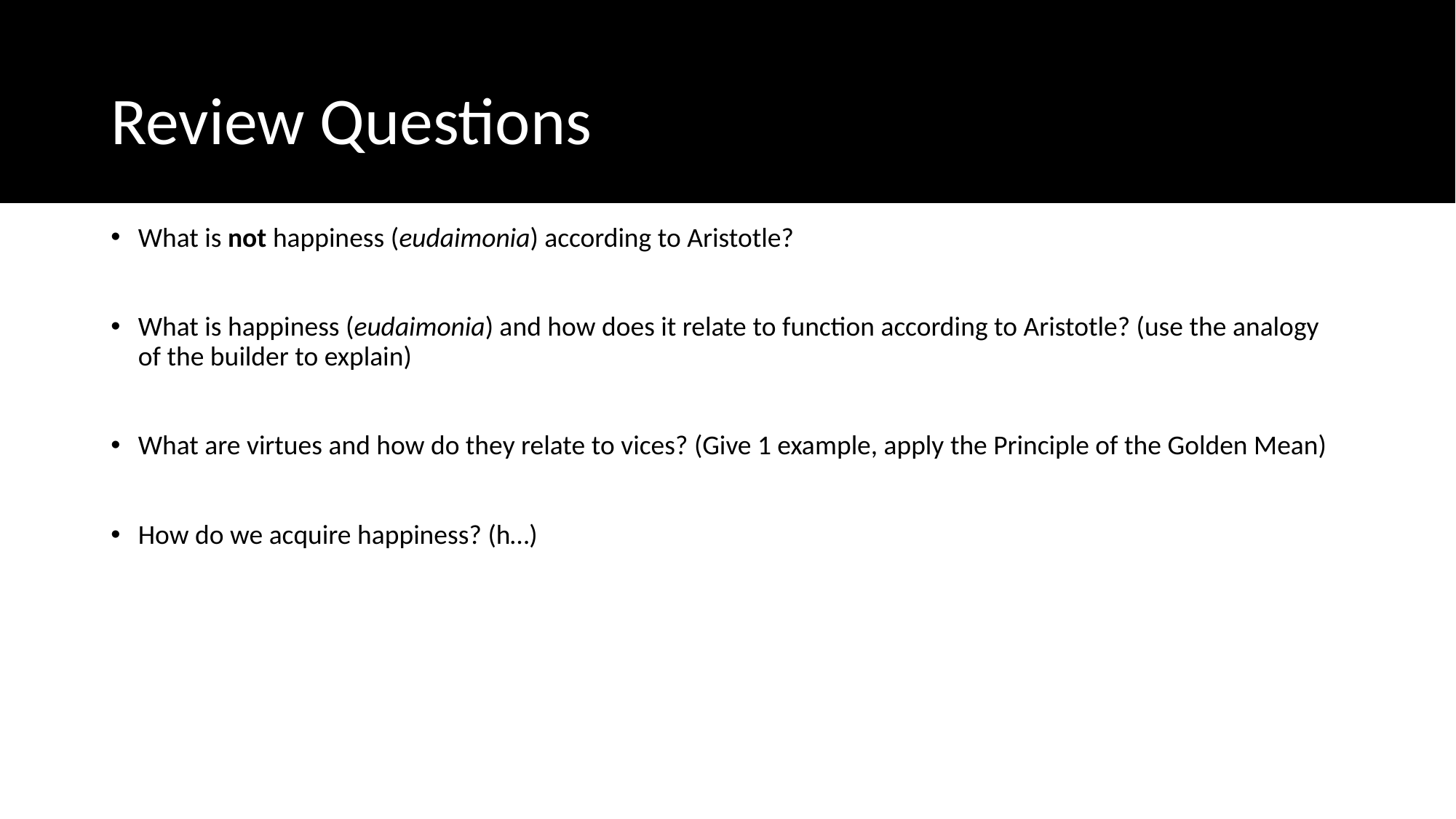

# Review Questions
What is not happiness (eudaimonia) according to Aristotle?

What is happiness (eudaimonia) and how does it relate to function according to Aristotle? (use the analogy of the builder to explain)

What are virtues and how do they relate to vices? (Give 1 example, apply the Principle of the Golden Mean)

How do we acquire happiness? (h…)